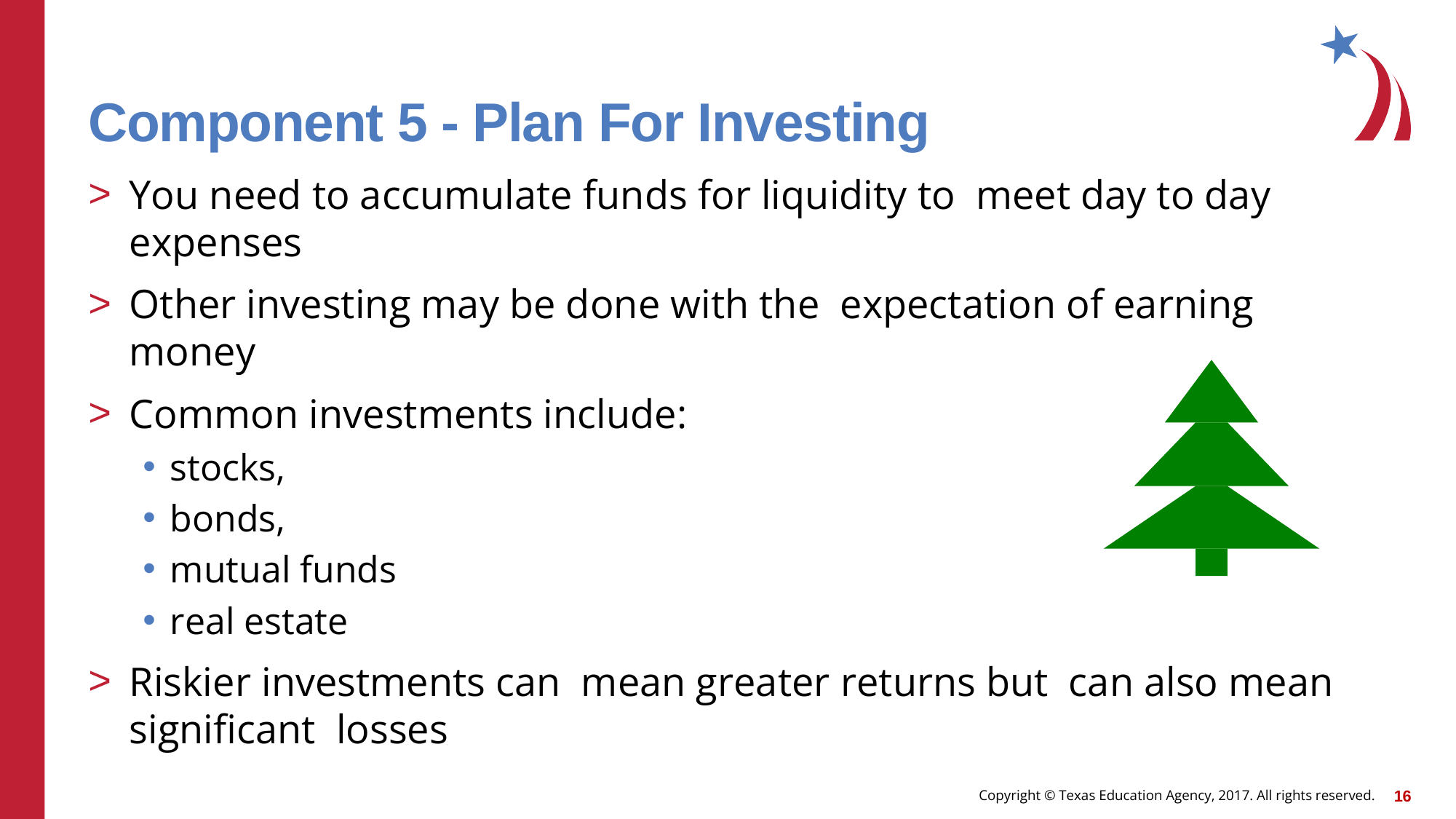

# Component 5 - Plan For Investing
You need to accumulate funds for liquidity to  meet day to day expenses
Other investing may be done with the  expectation of earning money
Common investments include:
stocks,
bonds,
mutual funds
real estate
Riskier investments can  mean greater returns but  can also mean significant  losses